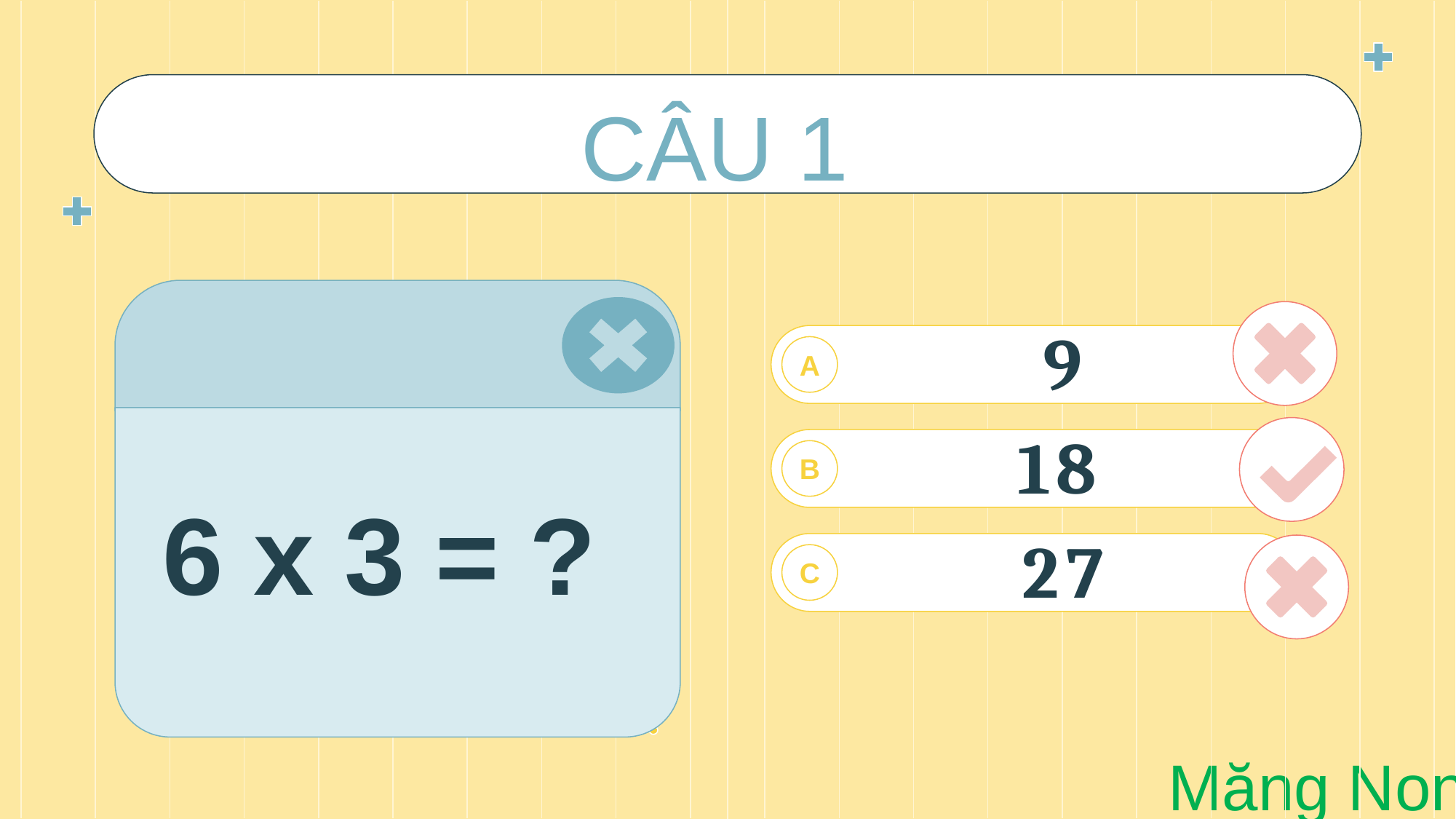

# CÂU 1

9
A

18
B
6 x 3 = ?
27

C